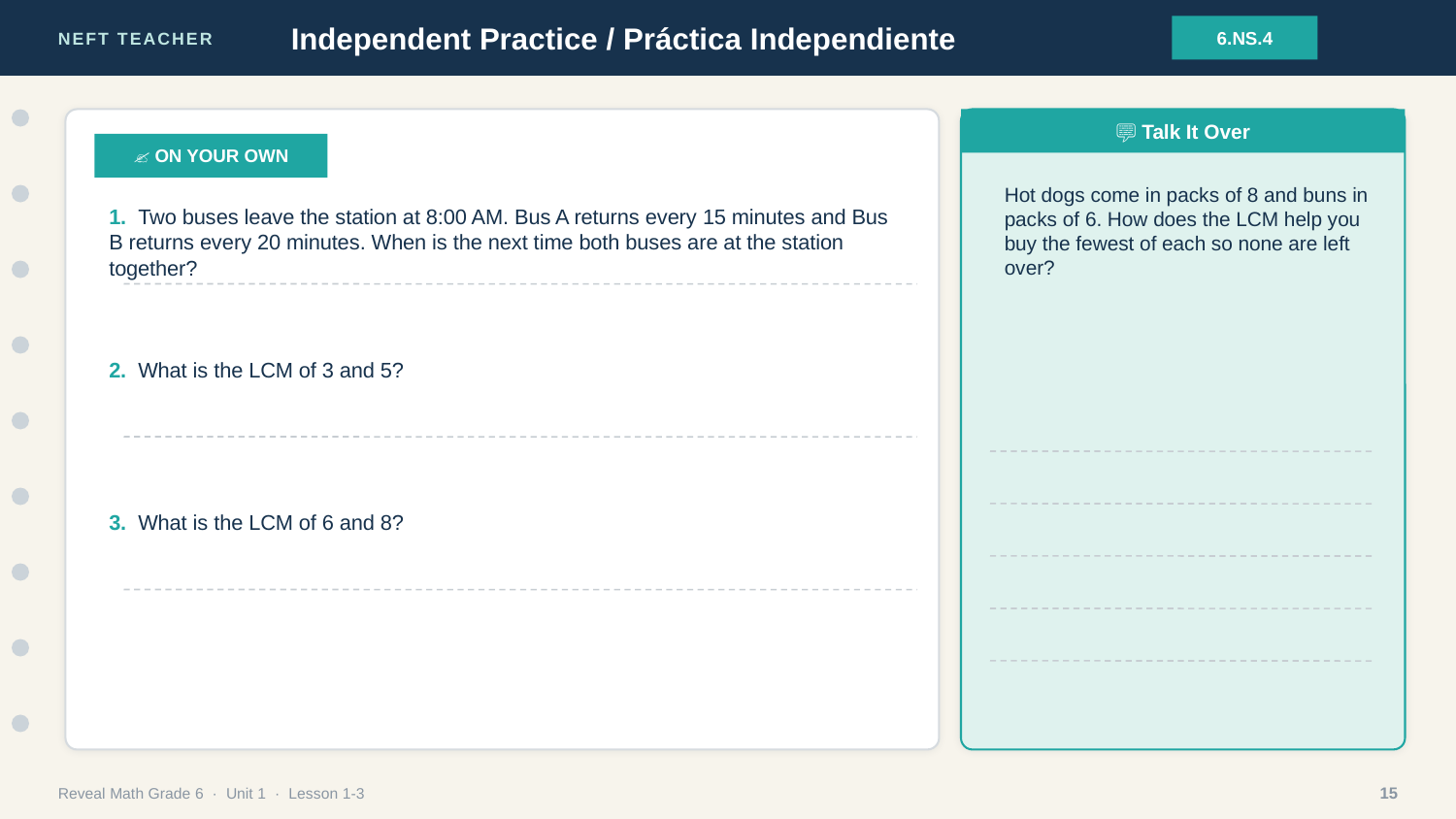

NEFT TEACHER
Independent Practice / Práctica Independiente
6.NS.4

💬 Talk It Over
✍️ ON YOUR OWN
Hot dogs come in packs of 8 and buns in packs of 6. How does the LCM help you buy the fewest of each so none are left over?

1.  Two buses leave the station at 8:00 AM. Bus A returns every 15 minutes and Bus B returns every 20 minutes. When is the next time both buses are at the station together?

2.  What is the LCM of 3 and 5?

3.  What is the LCM of 6 and 8?

Reveal Math Grade 6  ·  Unit 1  ·  Lesson 1-3
15